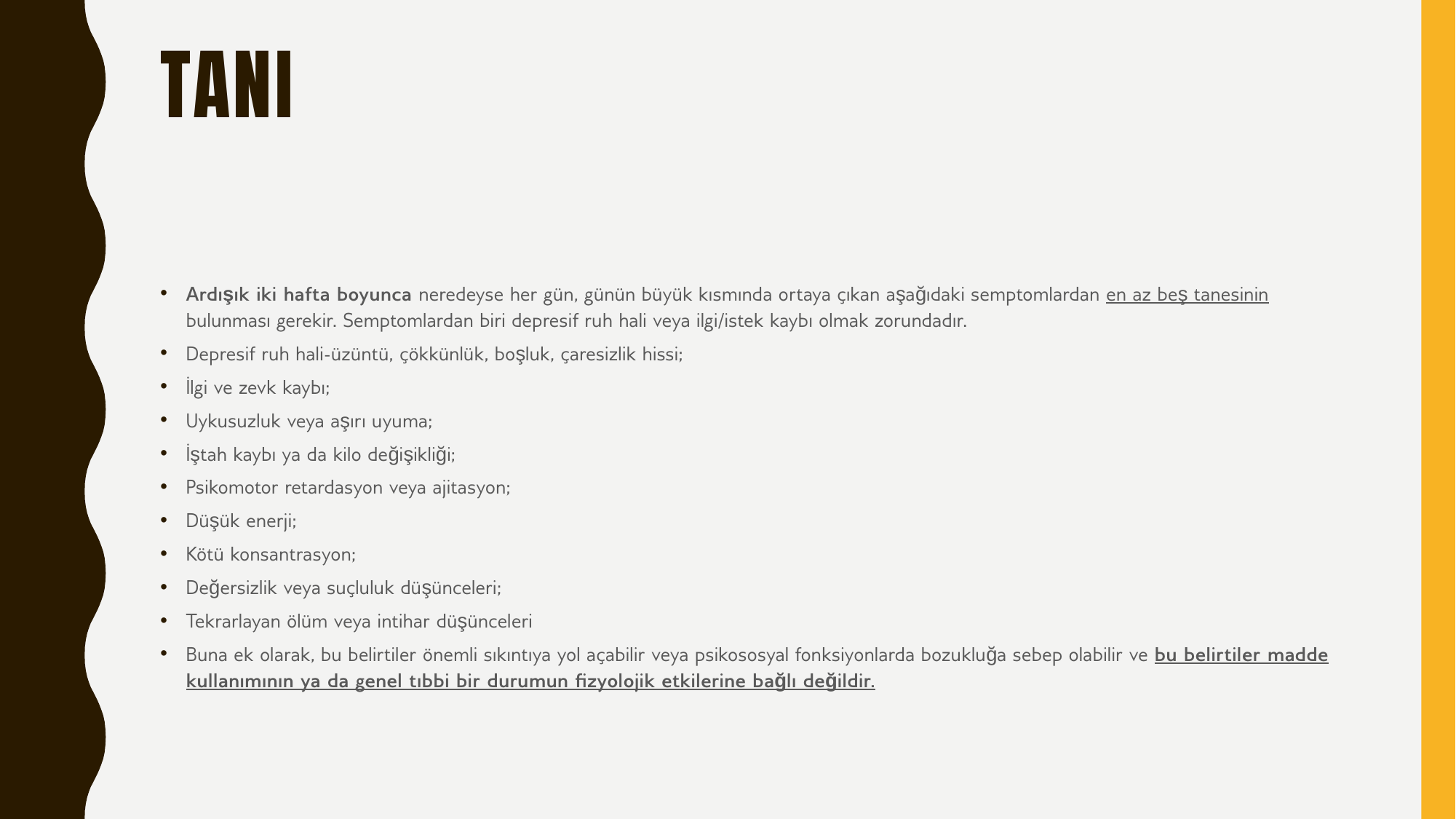

# tanı
Ardışık iki hafta boyunca neredeyse her gün, günün büyük kısmında ortaya çıkan aşağıdaki semptomlardan en az beş tanesinin bulunması gerekir. Semptomlardan biri depresif ruh hali veya ilgi/istek kaybı olmak zorundadır.
Depresif ruh hali-üzüntü, çökkünlük, boşluk, çaresizlik hissi;
İlgi ve zevk kaybı;
Uykusuzluk veya aşırı uyuma;
İştah kaybı ya da kilo değişikliği;
Psikomotor retardasyon veya ajitasyon;
Düşük enerji;
Kötü konsantrasyon;
Değersizlik veya suçluluk düşünceleri;
Tekrarlayan ölüm veya intihar düşünceleri
Buna ek olarak, bu belirtiler önemli sıkıntıya yol açabilir veya psikososyal fonksiyonlarda bozukluğa sebep olabilir ve bu belirtiler madde kullanımının ya da genel tıbbi bir durumun fizyolojik etkilerine bağlı değildir.